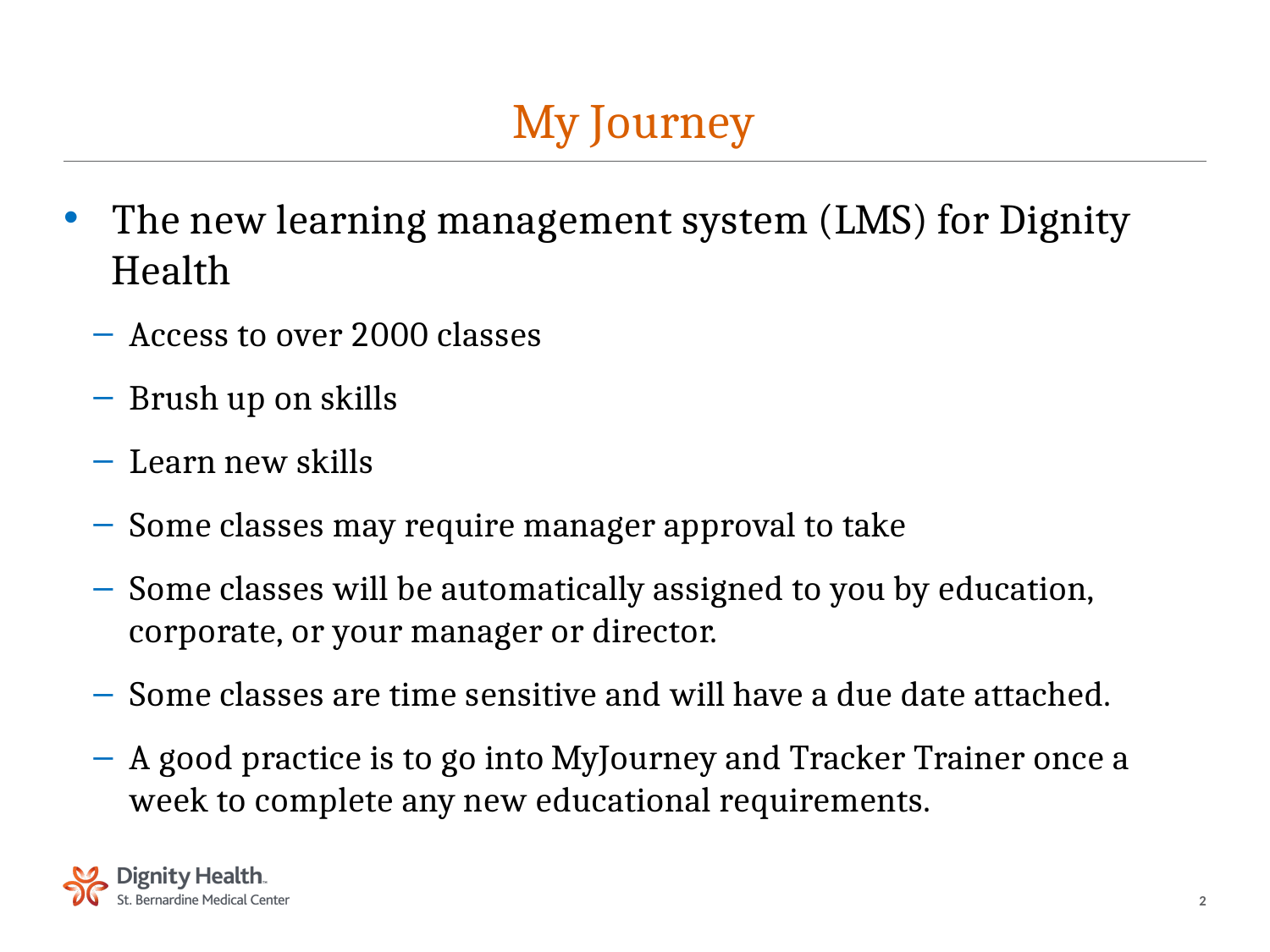

# My Journey
The new learning management system (LMS) for Dignity Health
Access to over 2000 classes
Brush up on skills
Learn new skills
Some classes may require manager approval to take
Some classes will be automatically assigned to you by education, corporate, or your manager or director.
Some classes are time sensitive and will have a due date attached.
A good practice is to go into MyJourney and Tracker Trainer once a week to complete any new educational requirements.
2